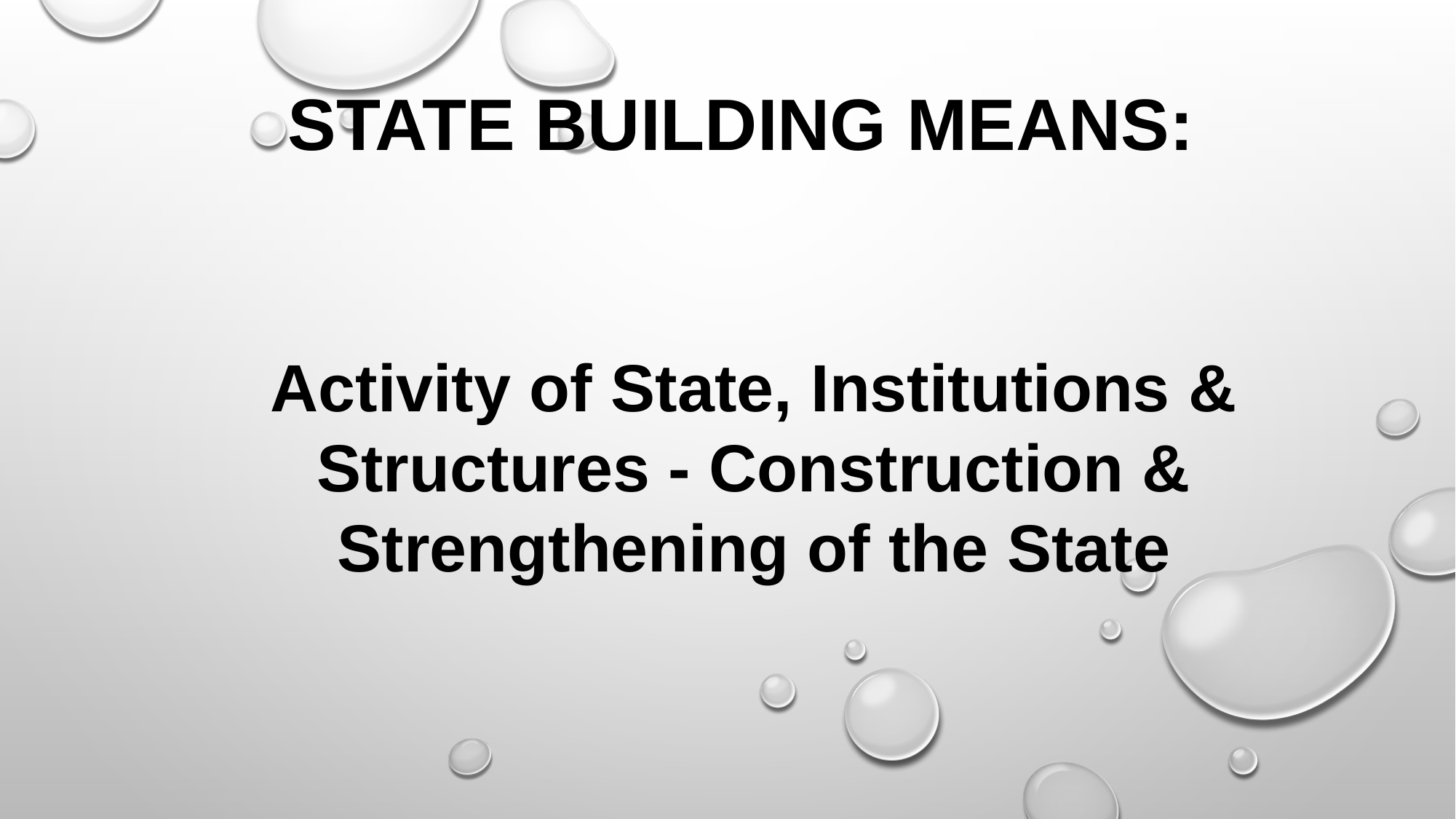

# State building MEANS:
Activity of State, Institutions & Structures - Construction & Strengthening of the State